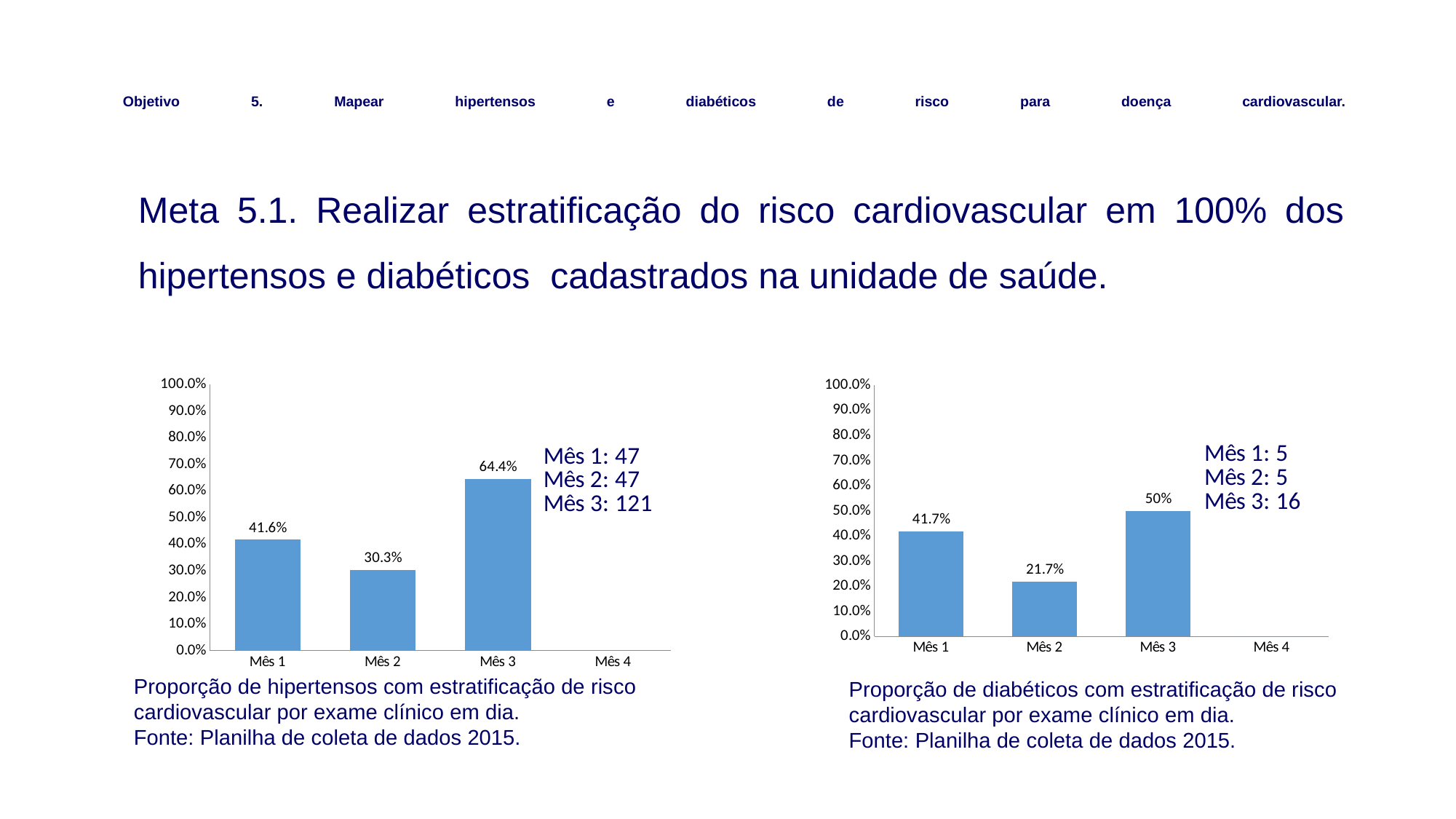

# Objetivo 5. Mapear hipertensos e diabéticos de risco para doença cardiovascular.
Meta 5.1. Realizar estratificação do risco cardiovascular em 100% dos hipertensos e diabéticos  cadastrados na unidade de saúde.

### Chart

| Category | Proporção de diabéticos com os exames complementares  em dia de acordo com o protocolo |
|---|---|
| Mês 1 | 0.4166666666666667 |
| Mês 2 | 0.21739130434782608 |
| Mês 3 | 0.5 |
| Mês 4 | 0.0 |

### Chart

| Category | Proporção de hipertensos com os exames complementares em dia de acordo com o protocolo |
|---|---|
| Mês 1 | 0.415929203539823 |
| Mês 2 | 0.3032258064516129 |
| Mês 3 | 0.6436170212765957 |
| Mês 4 | 0.0 |
Proporção de hipertensos com estratificação de risco cardiovascular por exame clínico em dia.
Fonte: Planilha de coleta de dados 2015.
Proporção de diabéticos com estratificação de risco cardiovascular por exame clínico em dia.
Fonte: Planilha de coleta de dados 2015.